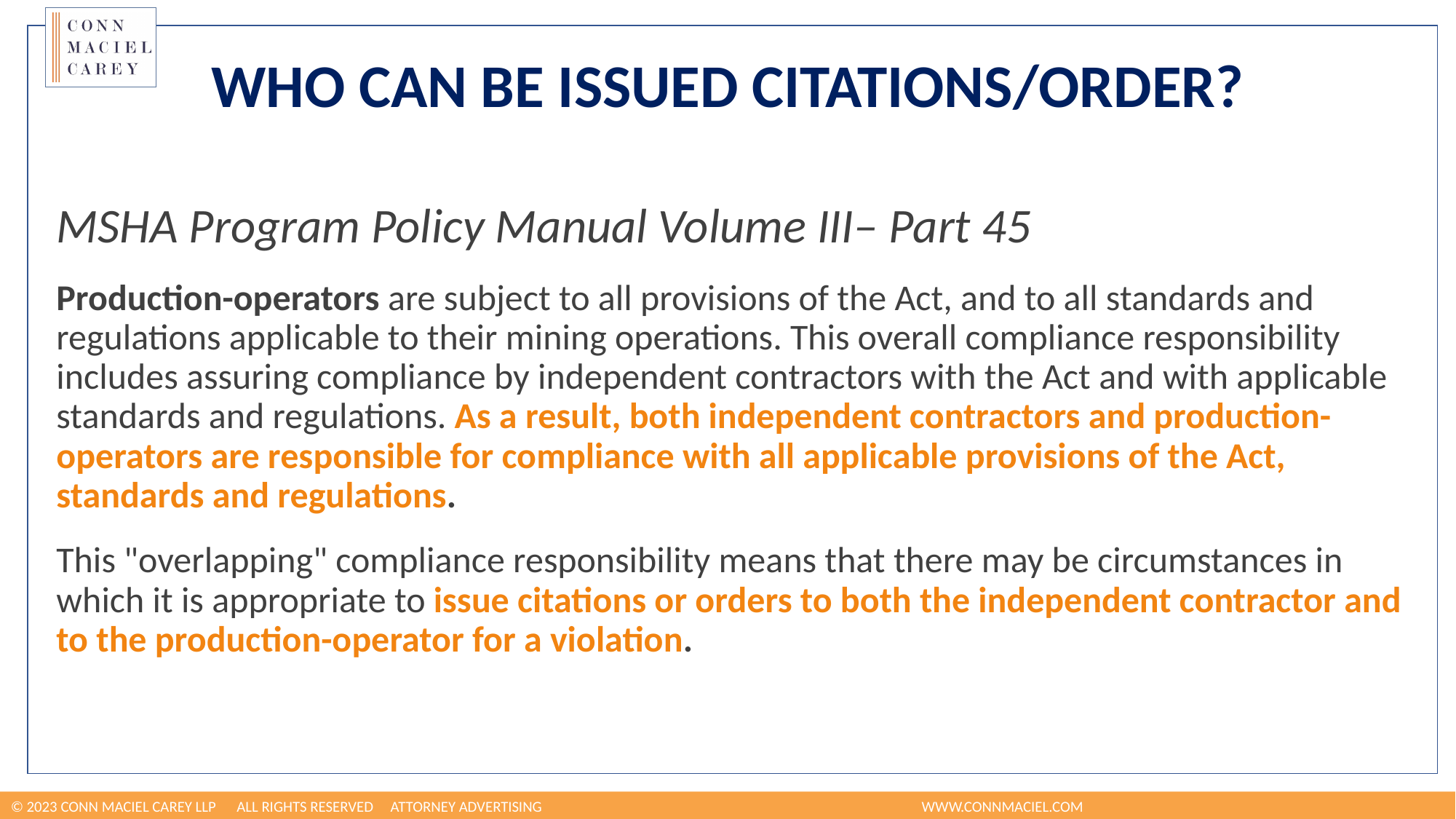

# Who can be issued Citations/Order?
MSHA Program Policy Manual Volume III– Part 45
Production-operators are subject to all provisions of the Act, and to all standards and regulations applicable to their mining operations. This overall compliance responsibility includes assuring compliance by independent contractors with the Act and with applicable standards and regulations. As a result, both independent contractors and production-operators are responsible for compliance with all applicable provisions of the Act, standards and regulations.
This "overlapping" compliance responsibility means that there may be circumstances in which it is appropriate to issue citations or orders to both the independent contractor and to the production-operator for a violation.